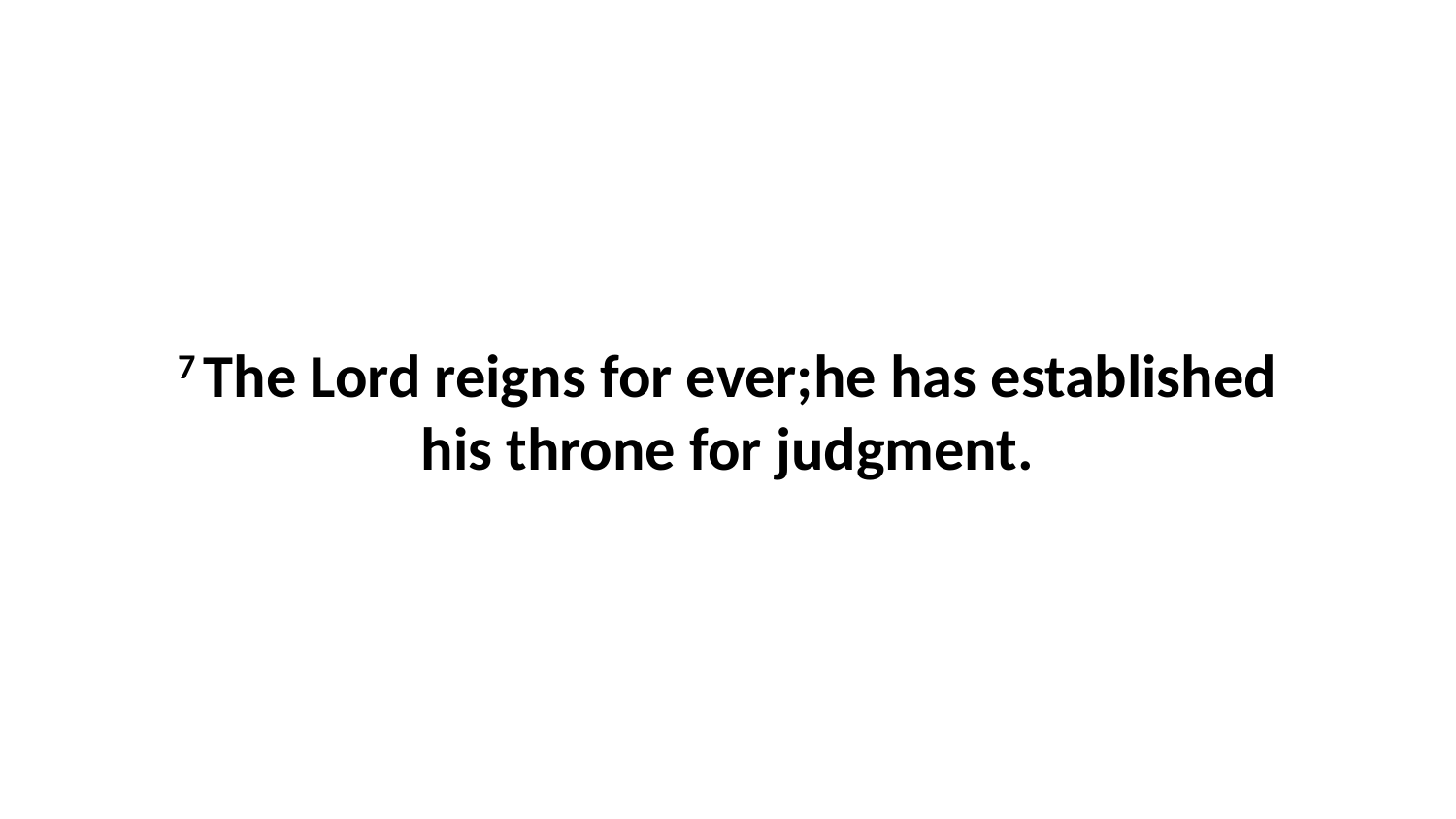

7 The Lord reigns for ever;he has established his throne for judgment.